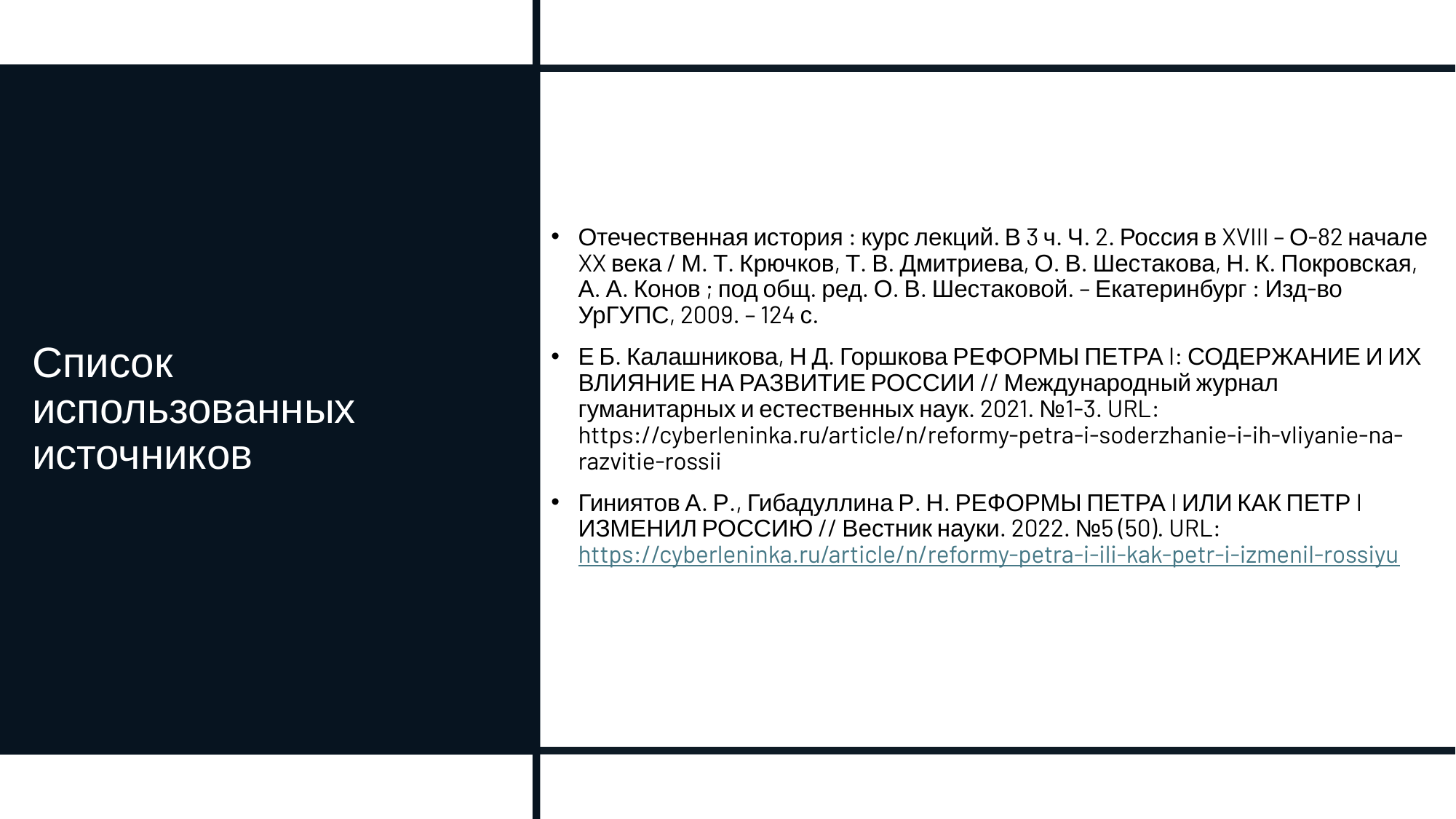

Отечественная история : курс лекций. В 3 ч. Ч. 2. Россия в XVIII – О-82 начале XX века / М. Т. Крючков, Т. В. Дмитриева, О. В. Шестакова, Н. К. Покровская, А. А. Конов ; под общ. ред. О. В. Шестаковой. – Екатеринбург : Изд-во УрГУПС, 2009. – 124 с.
Е Б. Калашникова, Н Д. Горшкова РЕФОРМЫ ПЕТРА I: СОДЕРЖАНИЕ И ИХ ВЛИЯНИЕ НА РАЗВИТИЕ РОССИИ // Международный журнал гуманитарных и естественных наук. 2021. №1-3. URL: https://cyberleninka.ru/article/n/reformy-petra-i-soderzhanie-i-ih-vliyanie-na-razvitie-rossii
Гиниятов А. Р., Гибадуллина Р. Н. РЕФОРМЫ ПЕТРА I ИЛИ КАК ПЕТР I ИЗМЕНИЛ РОССИЮ // Вестник науки. 2022. №5 (50). URL: https://cyberleninka.ru/article/n/reformy-petra-i-ili-kak-petr-i-izmenil-rossiyu
Список использованных источников